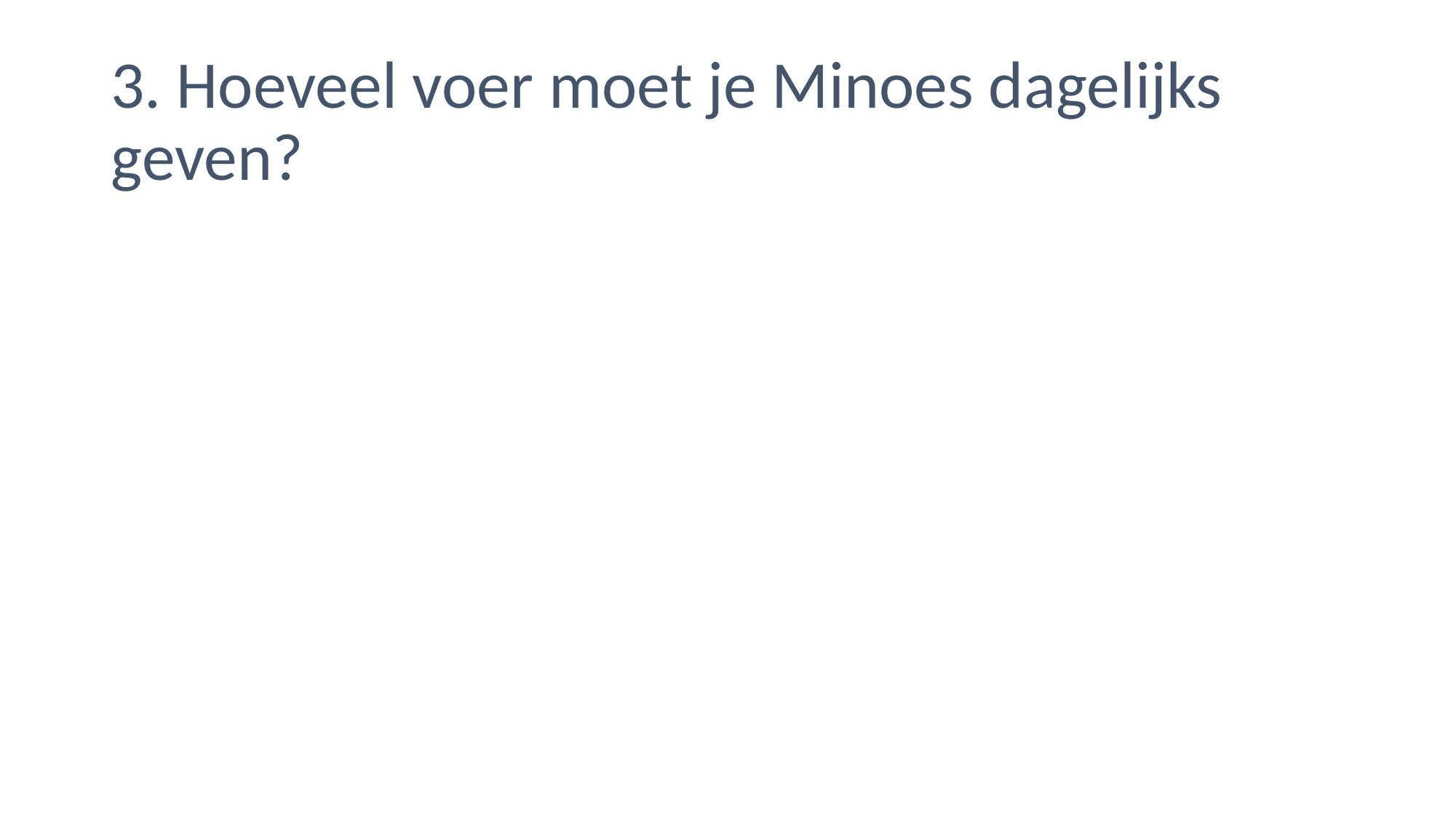

# 3. Hoeveel voer moet je Minoes dagelijks geven?